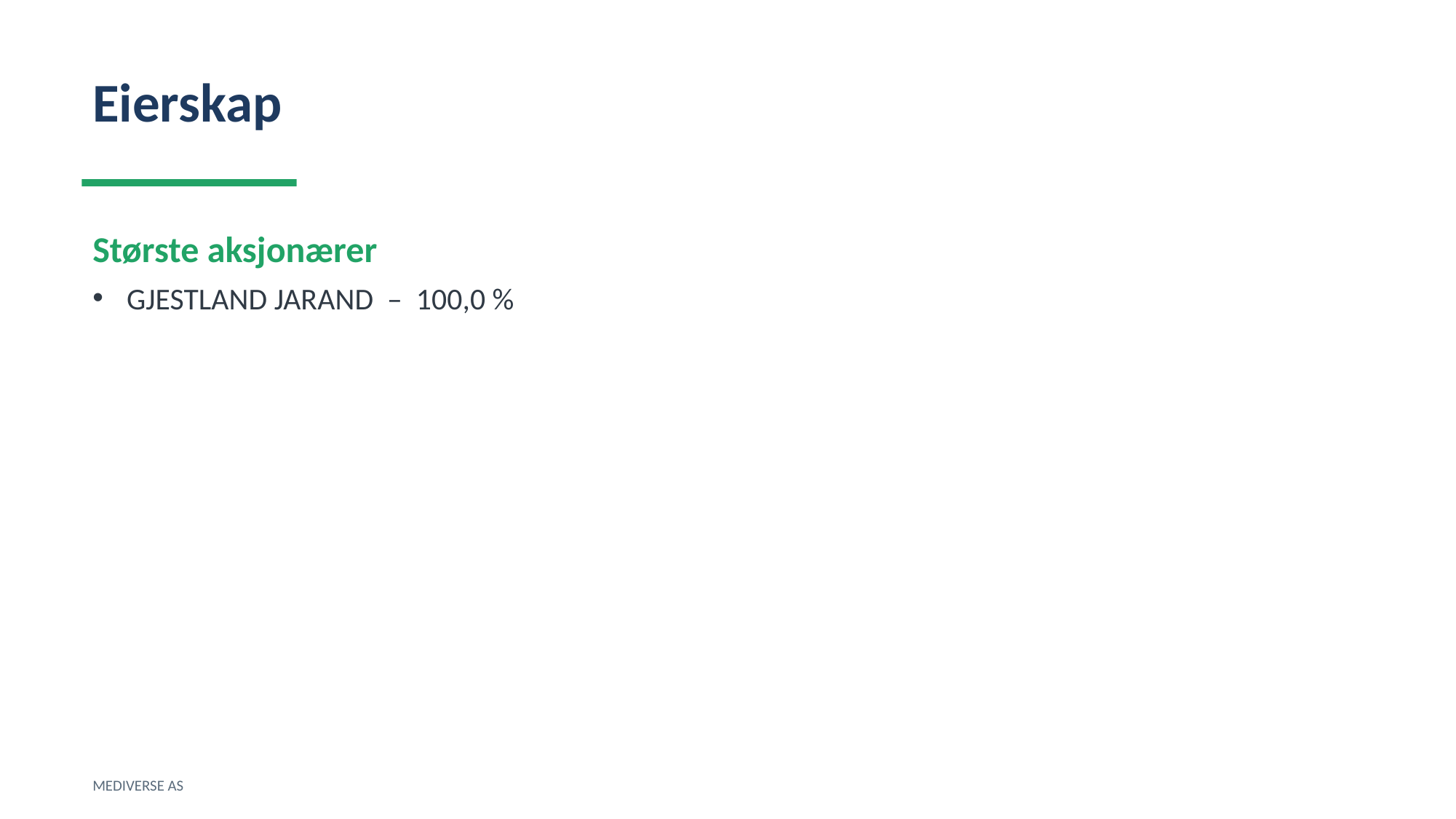

Eierskap

Største aksjonærer
GJESTLAND JARAND  –  100,0 %
MEDIVERSE AS